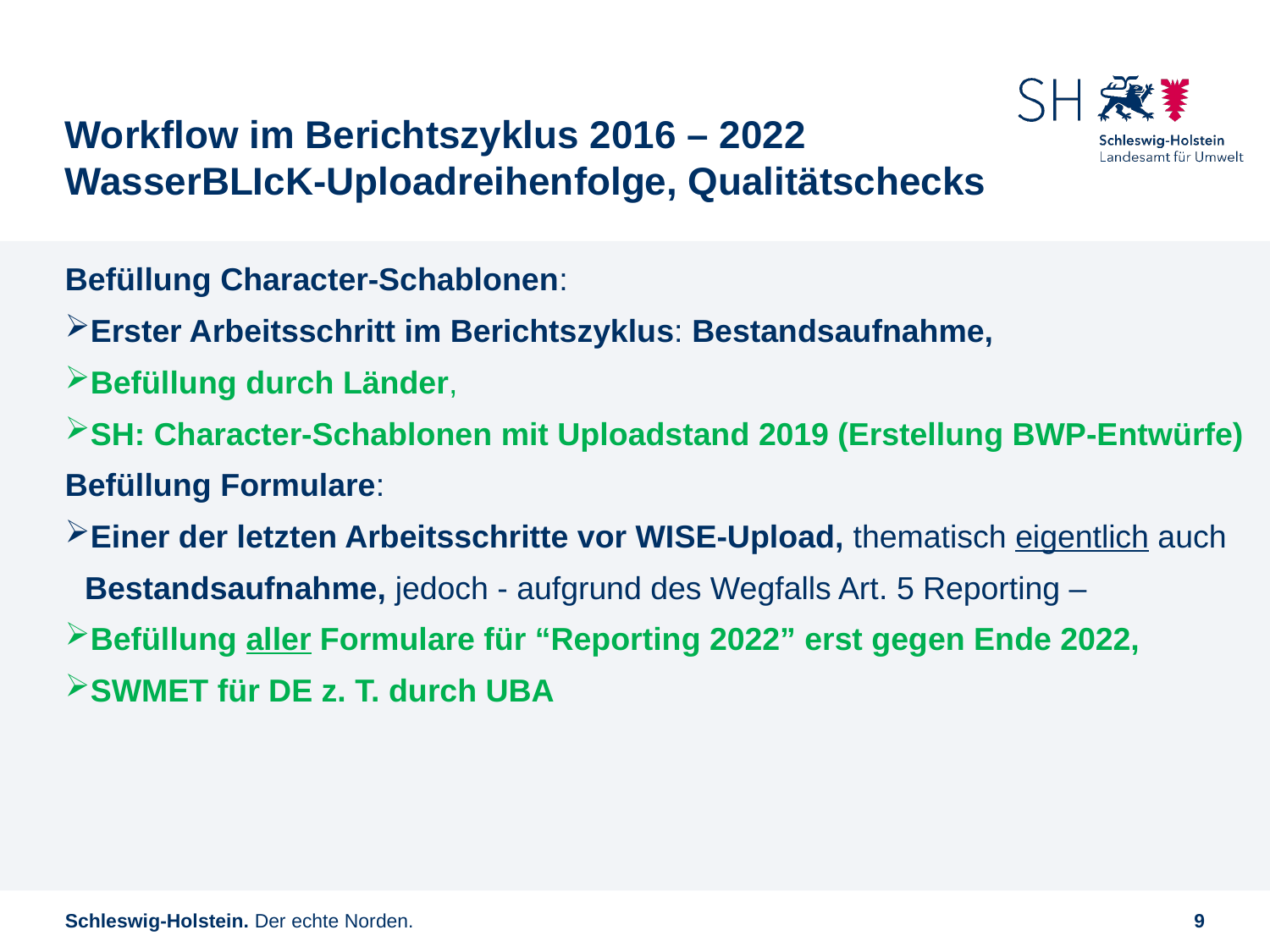

# Workflow im Berichtszyklus 2016 – 2022 WasserBLIcK-Uploadreihenfolge, Qualitätschecks
Befüllung Character-Schablonen:
Erster Arbeitsschritt im Berichtszyklus: Bestandsaufnahme,
Befüllung durch Länder,
SH: Character-Schablonen mit Uploadstand 2019 (Erstellung BWP-Entwürfe)
Befüllung Formulare:
Einer der letzten Arbeitsschritte vor WISE-Upload, thematisch eigentlich auch Bestandsaufnahme, jedoch - aufgrund des Wegfalls Art. 5 Reporting –
Befüllung aller Formulare für “Reporting 2022” erst gegen Ende 2022,
SWMET für DE z. T. durch UBA